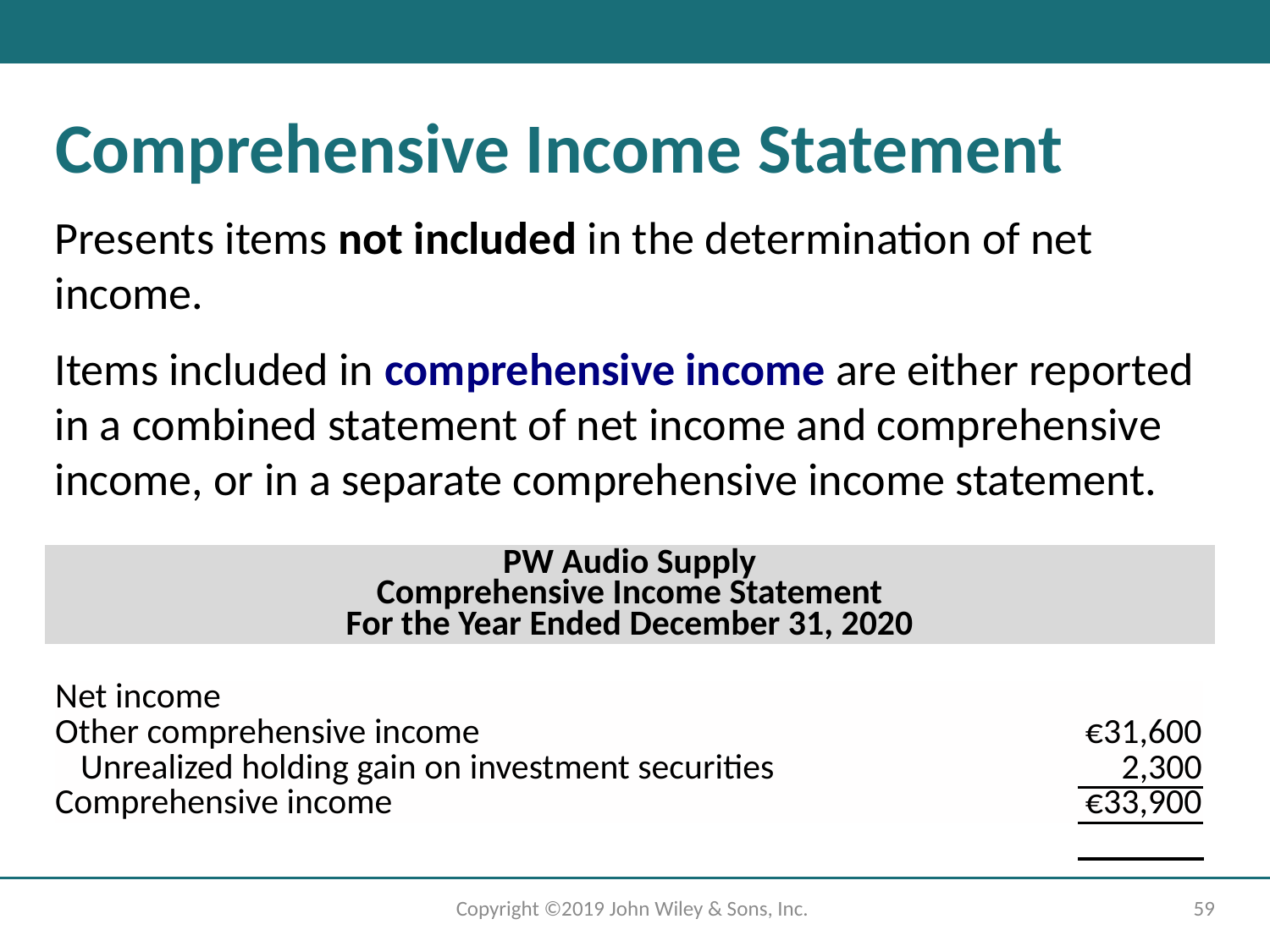

# Comprehensive Income Statement
Presents items not included in the determination of net income.
Items included in comprehensive income are either reported in a combined statement of net income and comprehensive income, or in a separate comprehensive income statement.
| PW Audio Supply Comprehensive Income Statement For the Year Ended December 31, 2020 |
| --- |
| Net income |  |
| --- | --- |
| Other comprehensive income | €31,600 |
| Unrealized holding gain on investment securities | 2,300 |
| Comprehensive income | €33,900 |
Copyright ©2019 John Wiley & Sons, Inc.
59